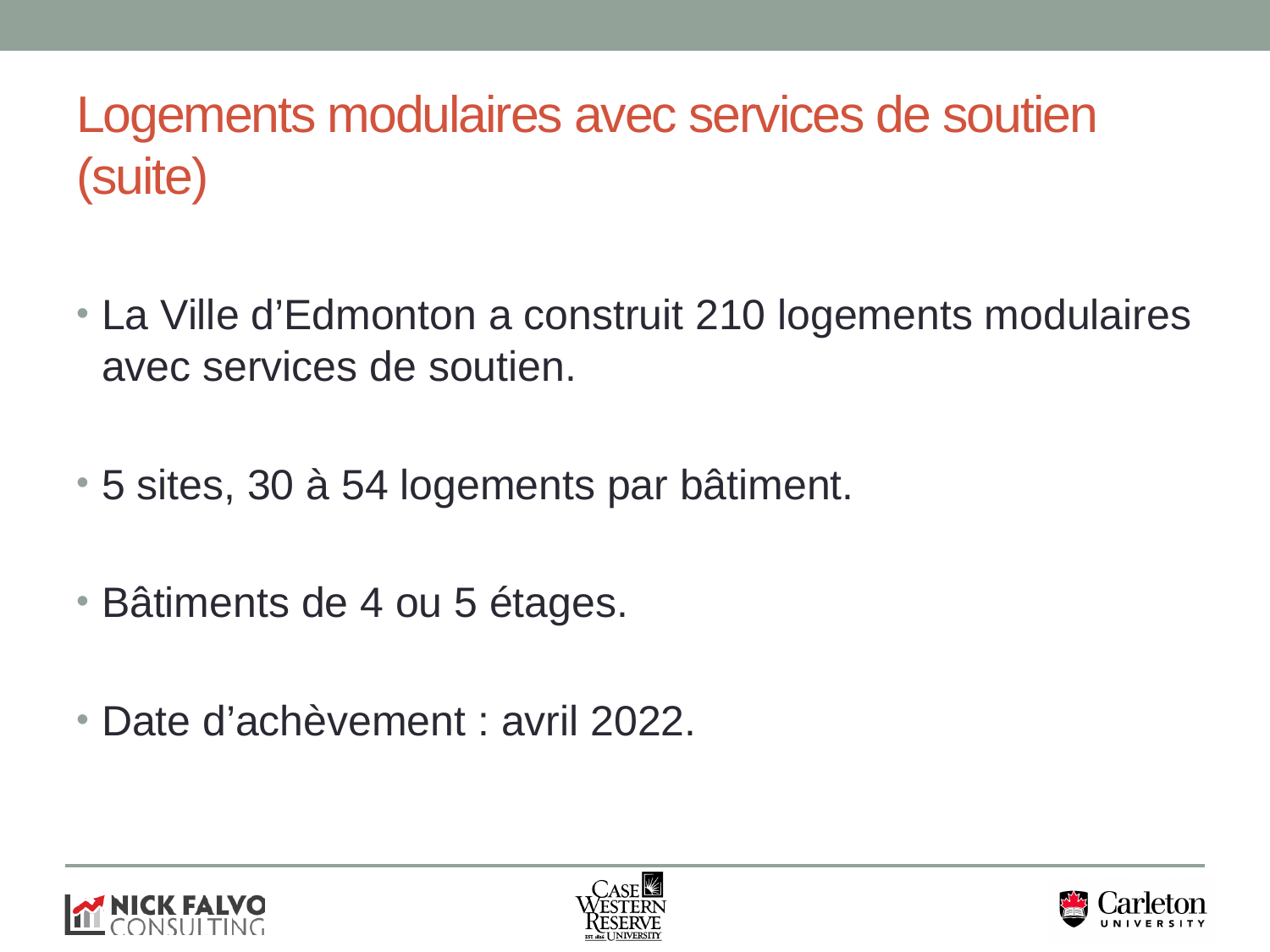

# Logements modulaires avec services de soutien (suite)

La Ville d’Edmonton a construit 210 logements modulaires avec services de soutien.

5 sites, 30 à 54 logements par bâtiment.

Bâtiments de 4 ou 5 étages.

Date d’achèvement : avril 2022.